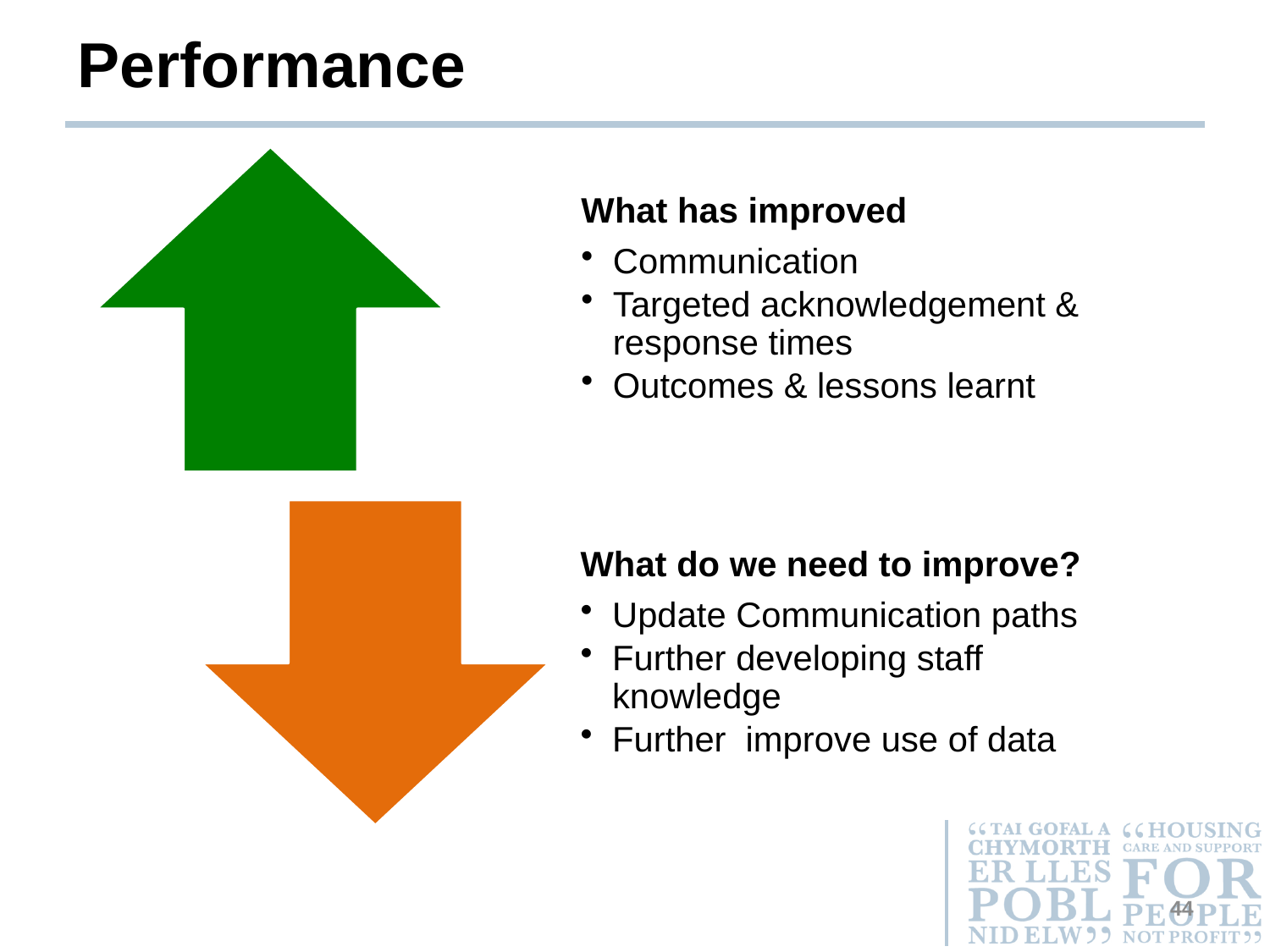

# Performance
What has improved
Communication
Targeted acknowledgement & response times
Outcomes & lessons learnt
What do we need to improve?
Update Communication paths
Further developing staff knowledge
Further  improve use of data
44